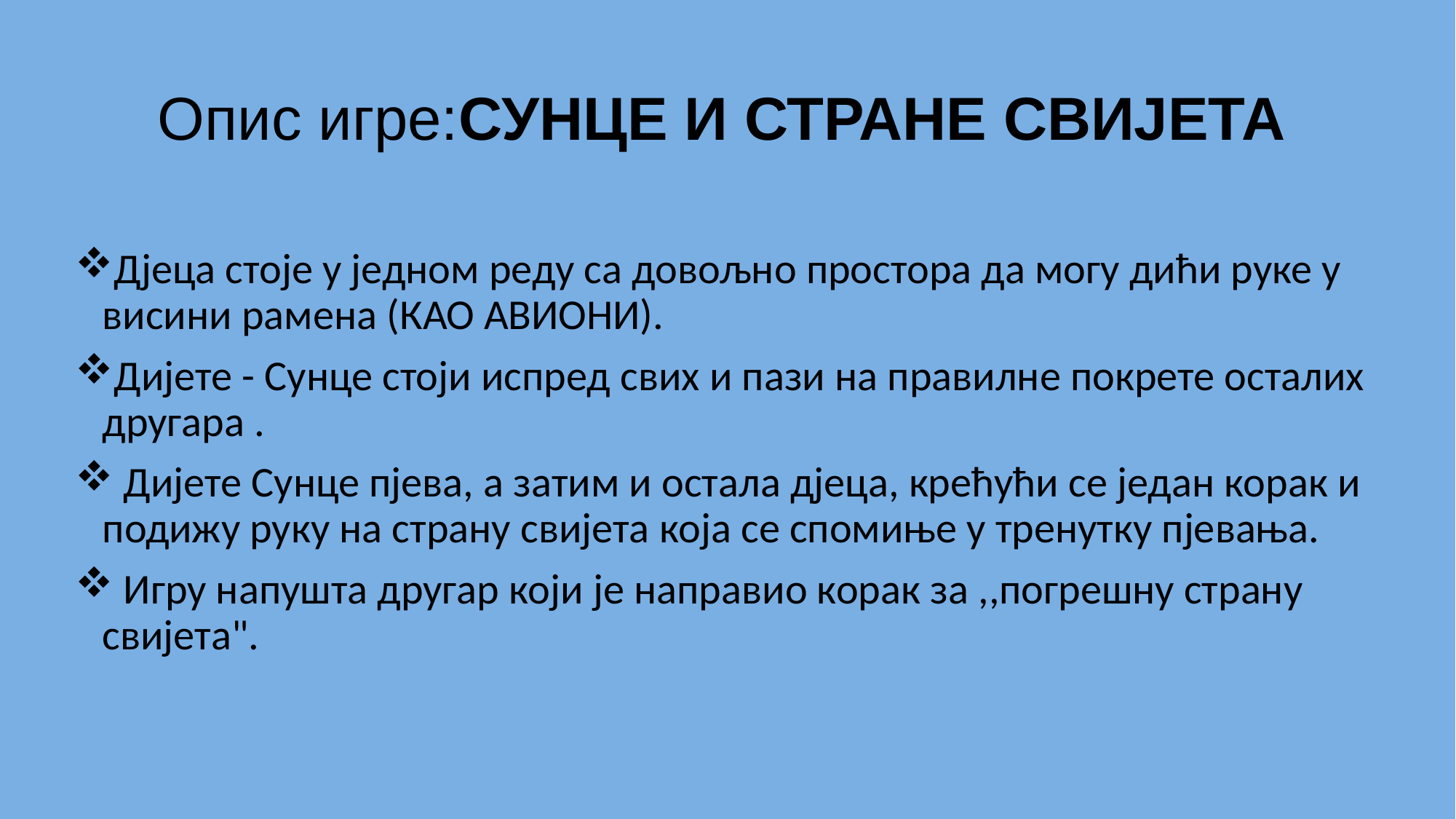

# Опис игре:СУНЦЕ И СТРАНЕ СВИЈЕТА
Дјеца стоје у једном реду са довољно простора да могу дићи руке у висини рамена (КАО АВИОНИ).
Дијете - Сунце стоји испред свих и пази на правилне покрете осталих другара .
 Дијете Сунце пјева, а затим и остала дјеца, крећући се један корак и подижу руку на страну свијета која се спомиње у тренутку пјевања.
 Игру напушта другар који је направио корак за ,,погрешну страну свијета".